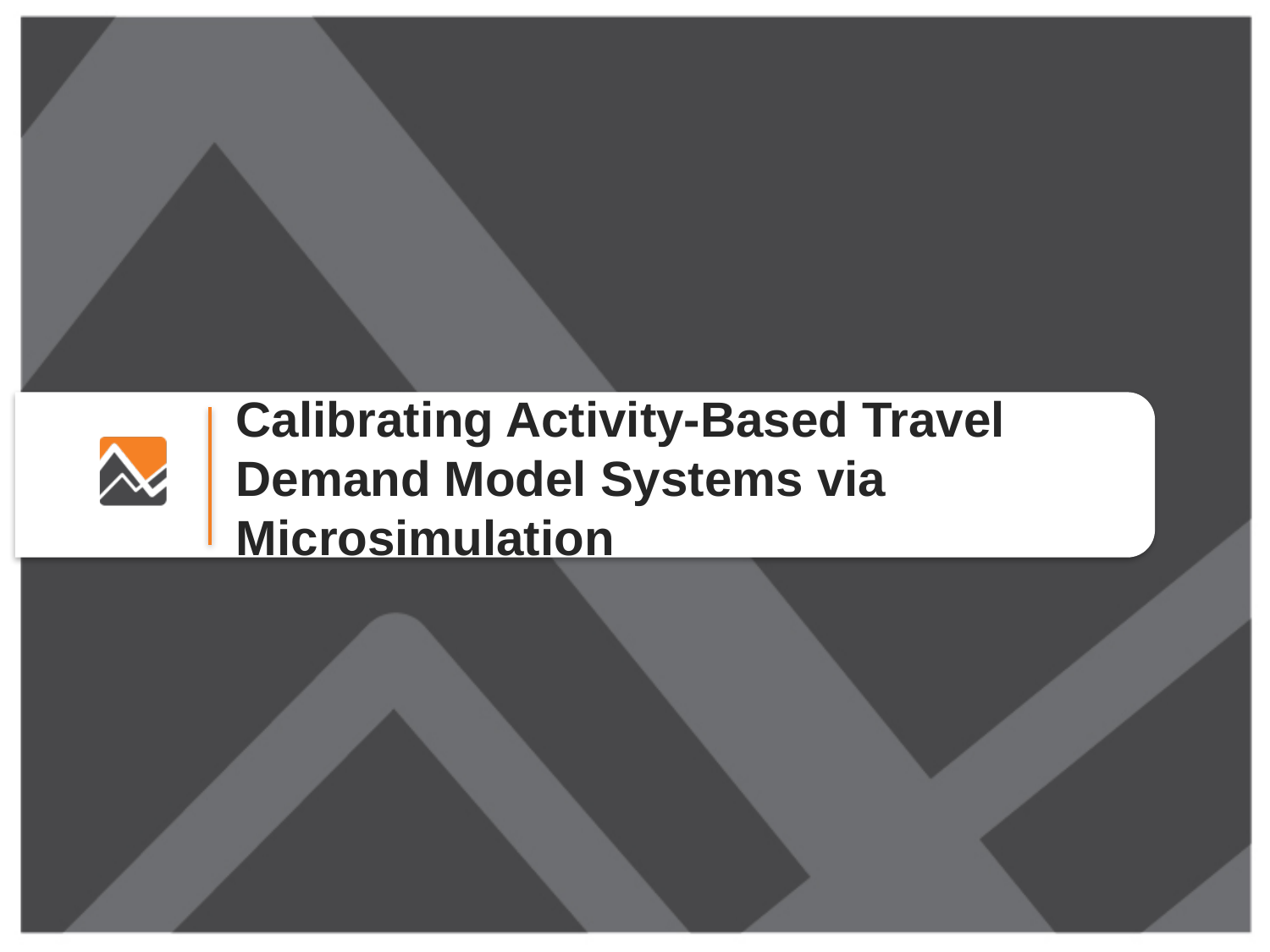

Calibrating Activity-Based Travel Demand Model Systems via Microsimulation